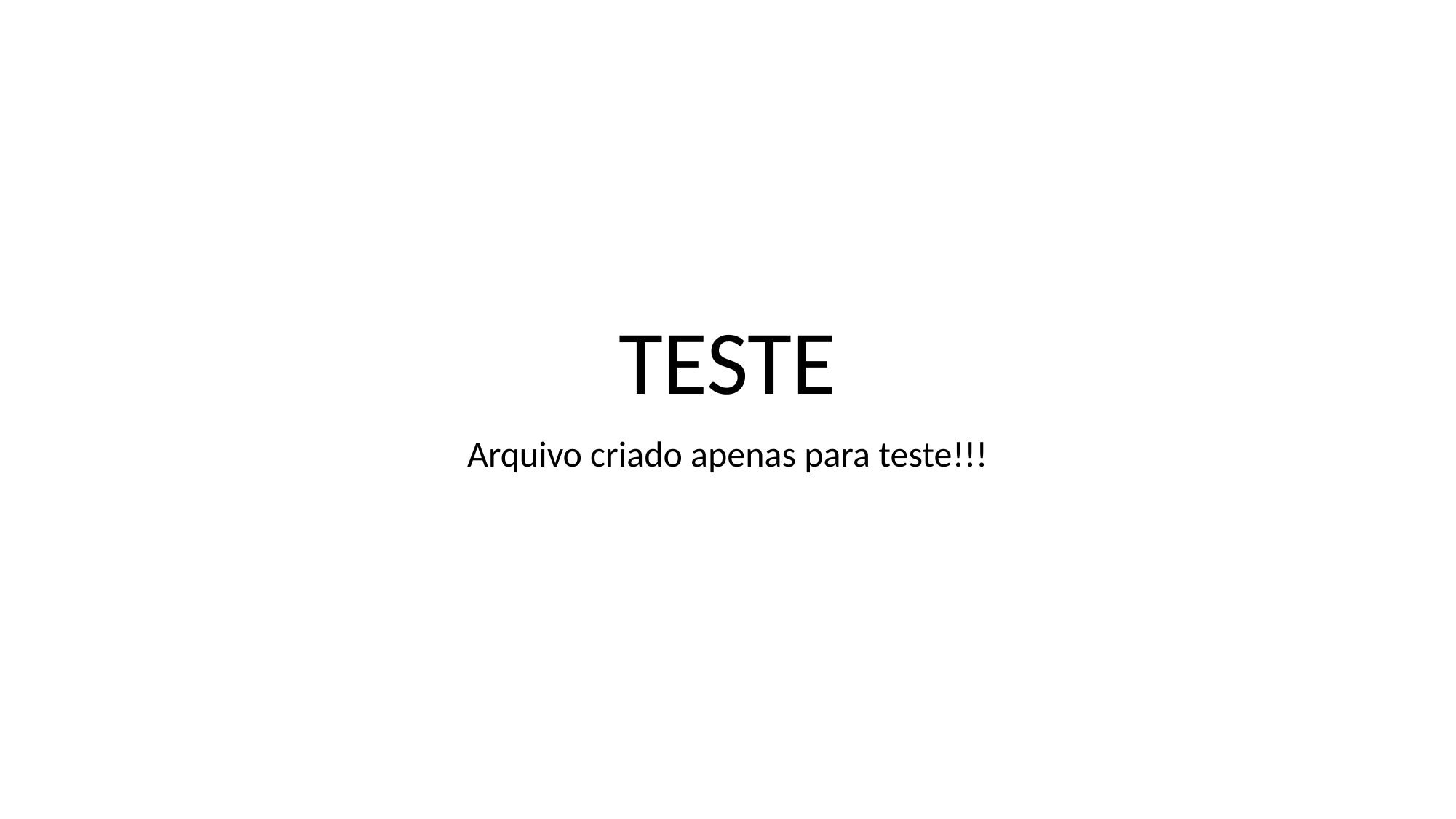

# TESTE
Arquivo criado apenas para teste!!!